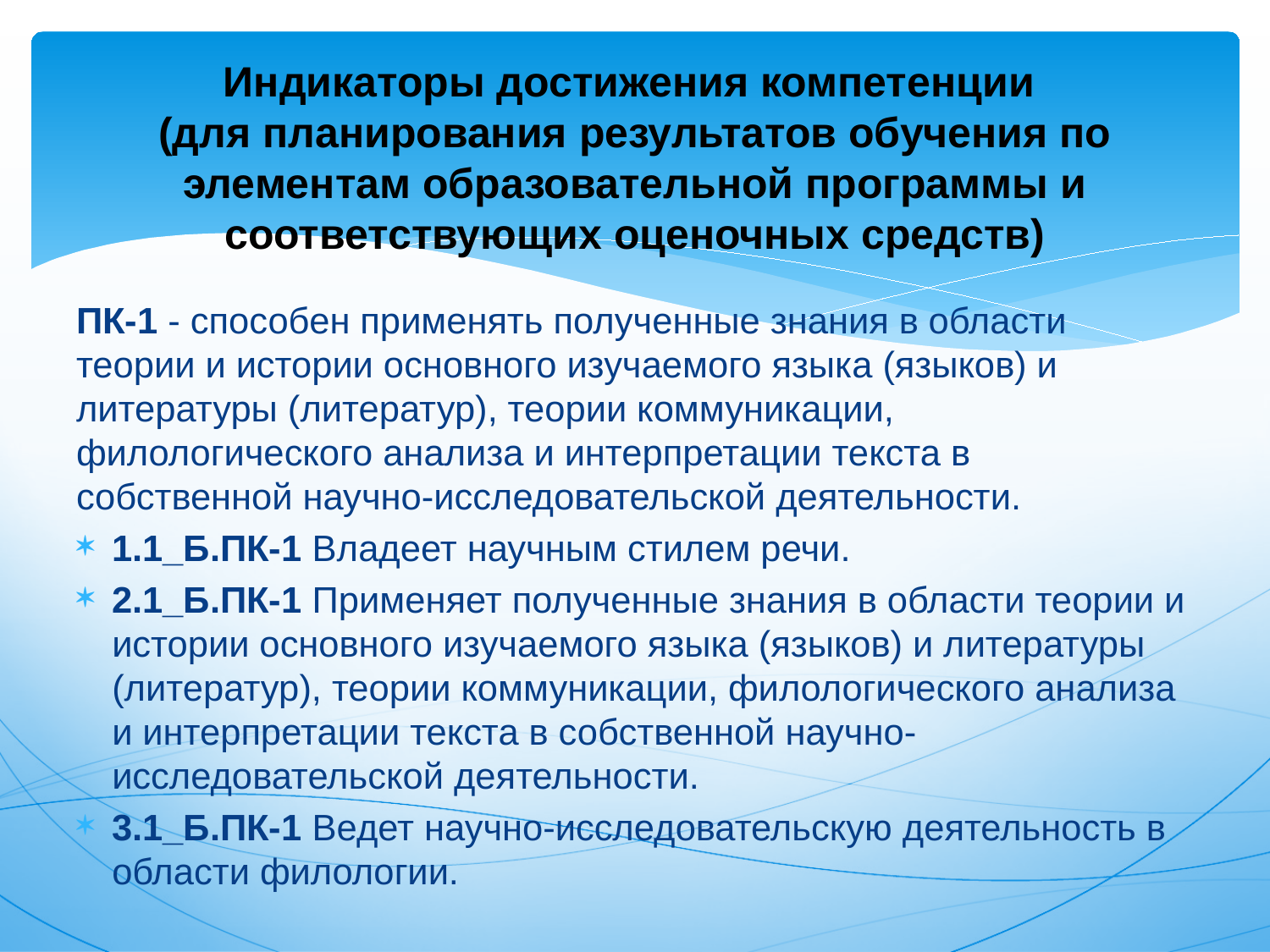

# Индикаторы достижения компетенции (для планирования результатов обучения по элементам образовательной программы и соответствующих оценочных средств)
ПК-1 - способен применять полученные знания в области теории и истории основного изучаемого языка (языков) и литературы (литератур), теории коммуникации, филологического анализа и интерпретации текста в собственной научно-исследовательской деятельности.
1.1_Б.ПК-1 Владеет научным стилем речи.
2.1_Б.ПК-1 Применяет полученные знания в области теории и истории основного изучаемого языка (языков) и литературы (литератур), теории коммуникации, филологического анализа и интерпретации текста в собственной научно-исследовательской деятельности.
3.1_Б.ПК-1 Ведет научно-исследовательскую деятельность в области филологии.